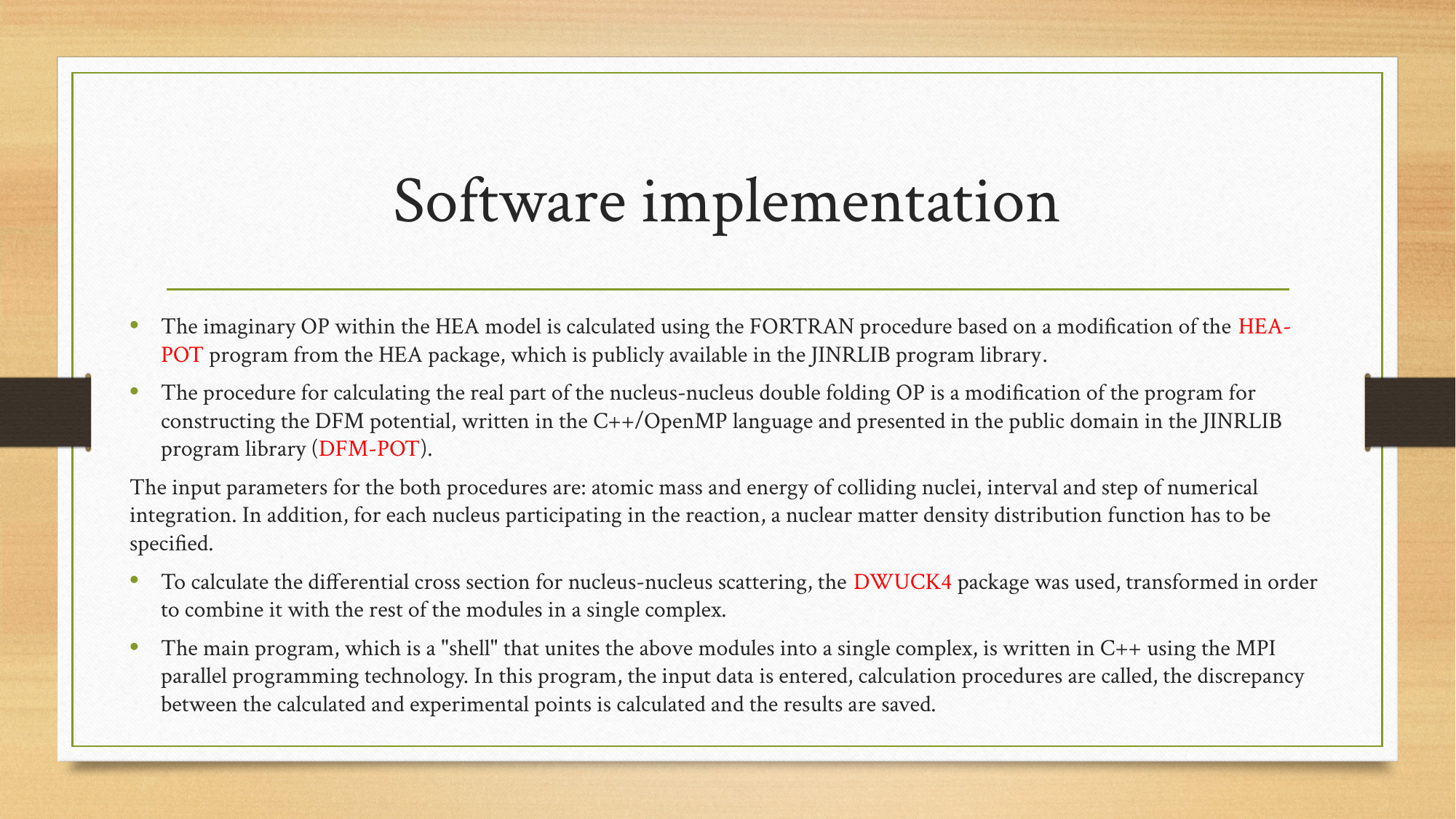

# Software implementation
The imaginary OP within the HEA model is calculated using the FORTRAN procedure based on a modification of the HEA-POT program from the HEA package, which is publicly available in the JINRLIB program library.
The procedure for calculating the real part of the nucleus-nucleus double folding OP is a modification of the program for constructing the DFM potential, written in the C++/OpenMP language and presented in the public domain in the JINRLIB program library (DFM-POT).
The input parameters for the both procedures are: atomic mass and energy of colliding nuclei, interval and step of numerical integration. In addition, for each nucleus participating in the reaction, a nuclear matter density distribution function has to be specified.
To calculate the differential cross section for nucleus-nucleus scattering, the DWUCK4 package was used, transformed in order to combine it with the rest of the modules in a single complex.
The main program, which is a "shell" that unites the above modules into a single complex, is written in C++ using the MPI parallel programming technology. In this program, the input data is entered, calculation procedures are called, the discrepancy between the calculated and experimental points is calculated and the results are saved.